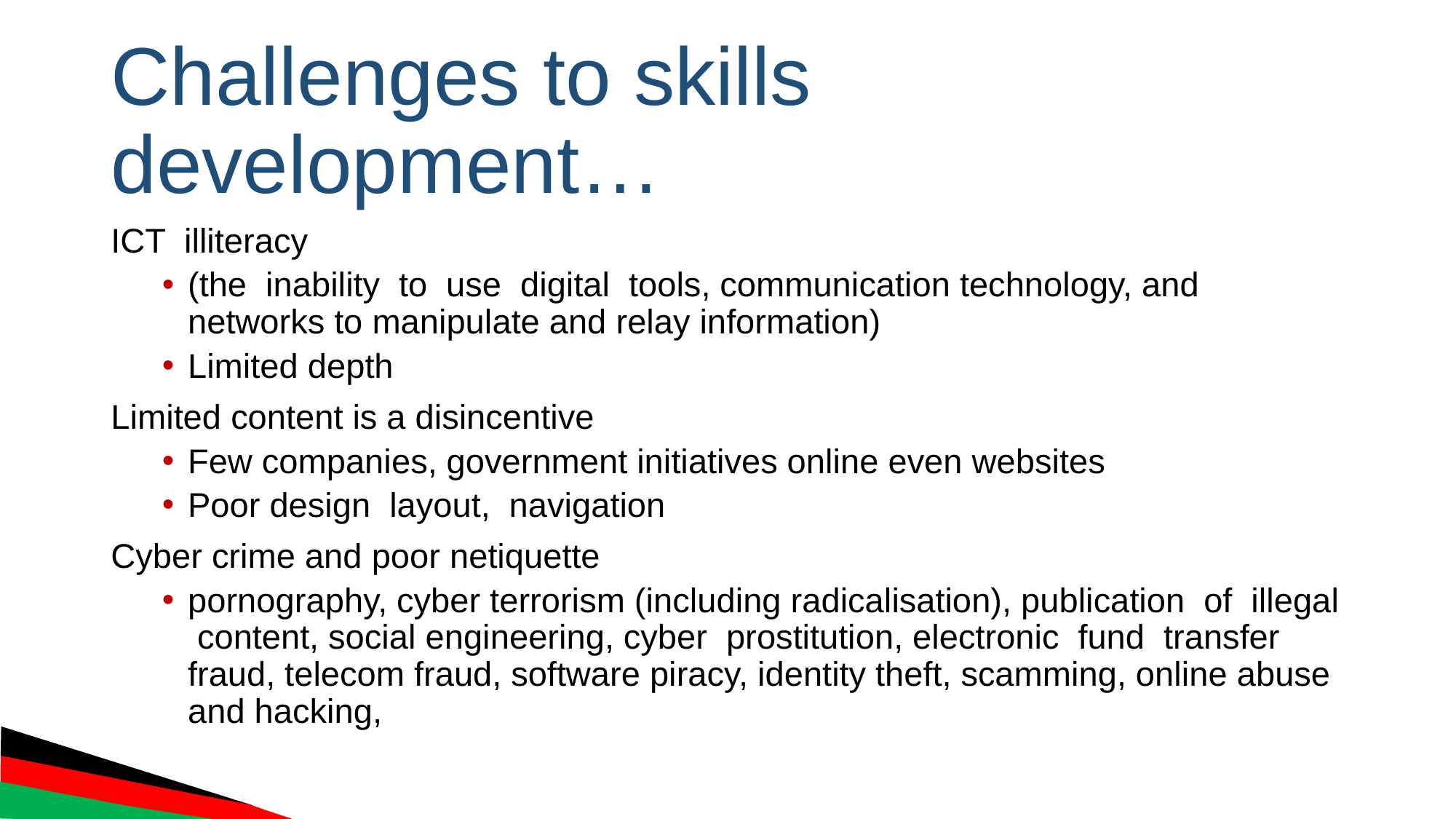

# Challenges to skills development…
ICT  illiteracy
(the  inability  to  use  digital  tools, communication technology, and networks to manipulate and relay information)
Limited depth
Limited content is a disincentive
Few companies, government initiatives online even websites
Poor design  layout,  navigation
Cyber crime and poor netiquette
pornography, cyber terrorism (including radicalisation), publication  of  illegal  content, social engineering, cyber  prostitution, electronic  fund  transfer  fraud, telecom fraud, software piracy, identity theft, scamming, online abuse and hacking,